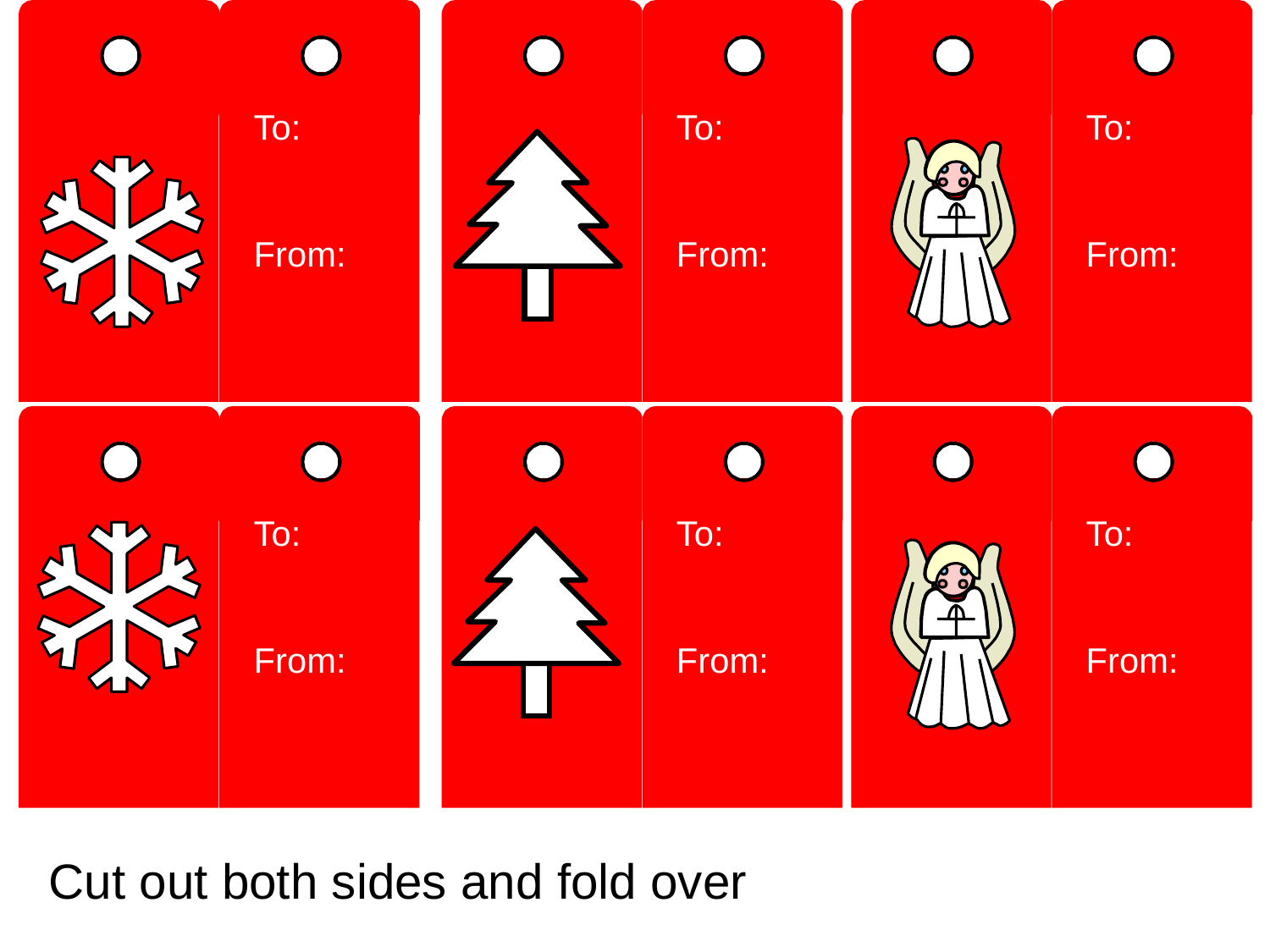

To:

From:
To:

From:
To:

From:

To:

From:
To:

From:
To:

From:

Cut out both sides and fold over